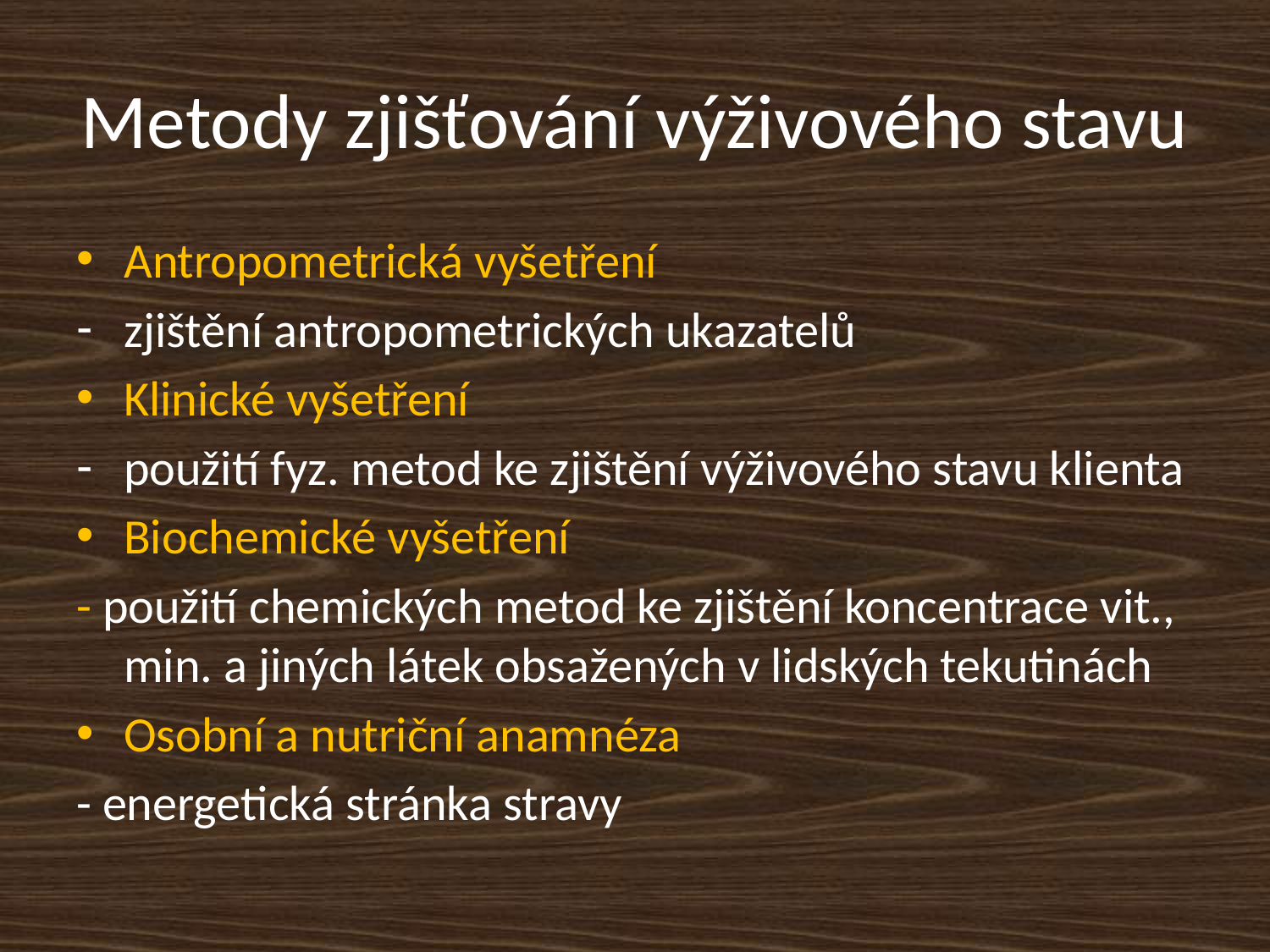

# Metody zjišťování výživového stavu
Antropometrická vyšetření
zjištění antropometrických ukazatelů
Klinické vyšetření
použití fyz. metod ke zjištění výživového stavu klienta
Biochemické vyšetření
- použití chemických metod ke zjištění koncentrace vit., min. a jiných látek obsažených v lidských tekutinách
Osobní a nutriční anamnéza
- energetická stránka stravy